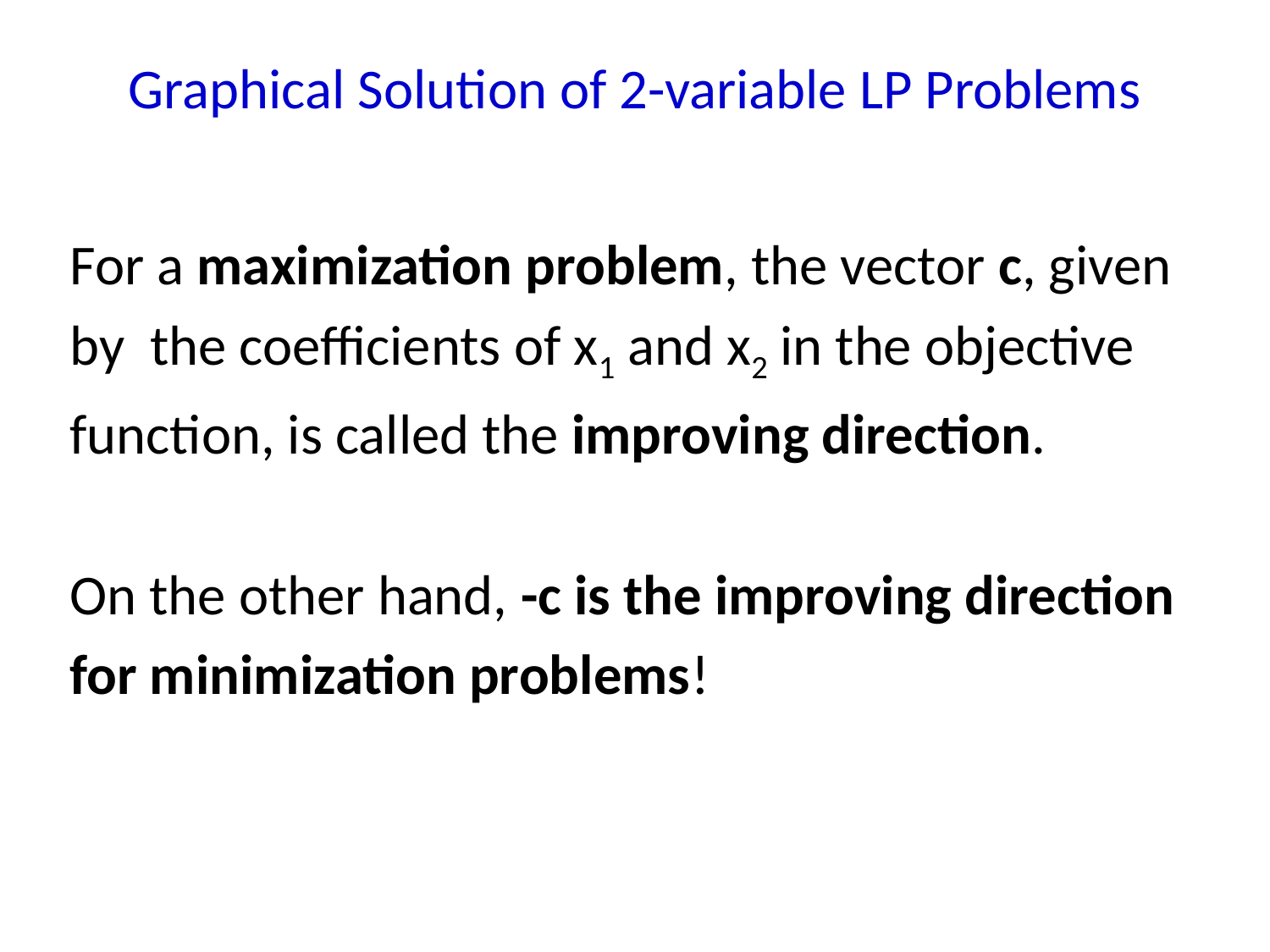

Graphical Solution of 2-variable LP Problems
For a maximization problem, the vector c, given
by  the coefficients of x1 and x2 in the objective
function, is called the improving direction.

On the other hand, -c is the improving direction
for minimization problems!